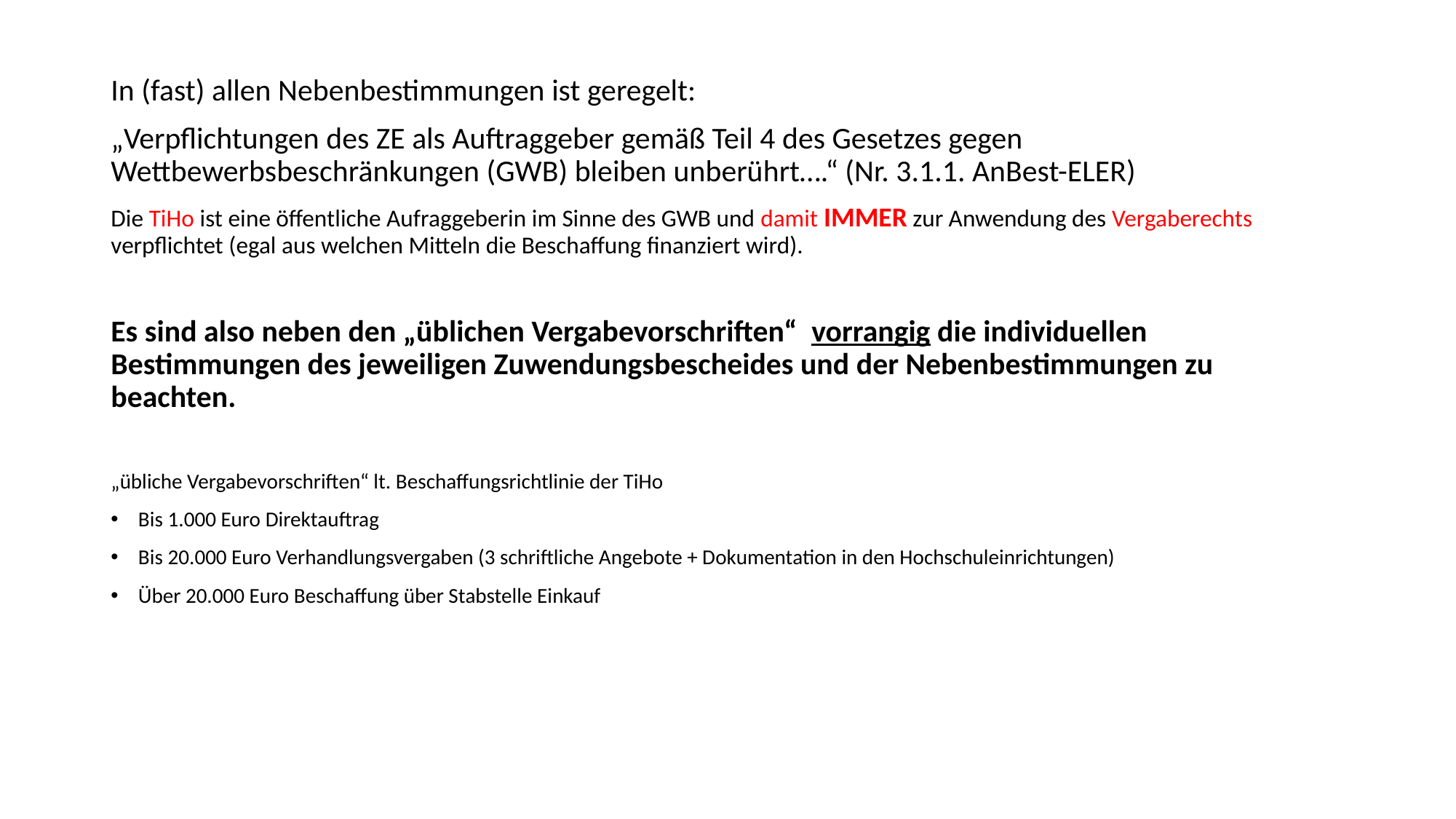

In (fast) allen Nebenbestimmungen ist geregelt:
„Verpflichtungen des ZE als Auftraggeber gemäß Teil 4 des Gesetzes gegen Wettbewerbsbeschränkungen (GWB) bleiben unberührt….“ (Nr. 3.1.1. AnBest-ELER)
Die TiHo ist eine öffentliche Aufraggeberin im Sinne des GWB und damit IMMER zur Anwendung des Vergaberechts verpflichtet (egal aus welchen Mitteln die Beschaffung finanziert wird).

Es sind also neben den „üblichen Vergabevorschriften“  vorrangig die individuellen Bestimmungen des jeweiligen Zuwendungsbescheides und der Nebenbestimmungen zu beachten.

„übliche Vergabevorschriften“ lt. Beschaffungsrichtlinie der TiHo
Bis 1.000 Euro Direktauftrag
Bis 20.000 Euro Verhandlungsvergaben (3 schriftliche Angebote + Dokumentation in den Hochschuleinrichtungen)
Über 20.000 Euro Beschaffung über Stabstelle Einkauf